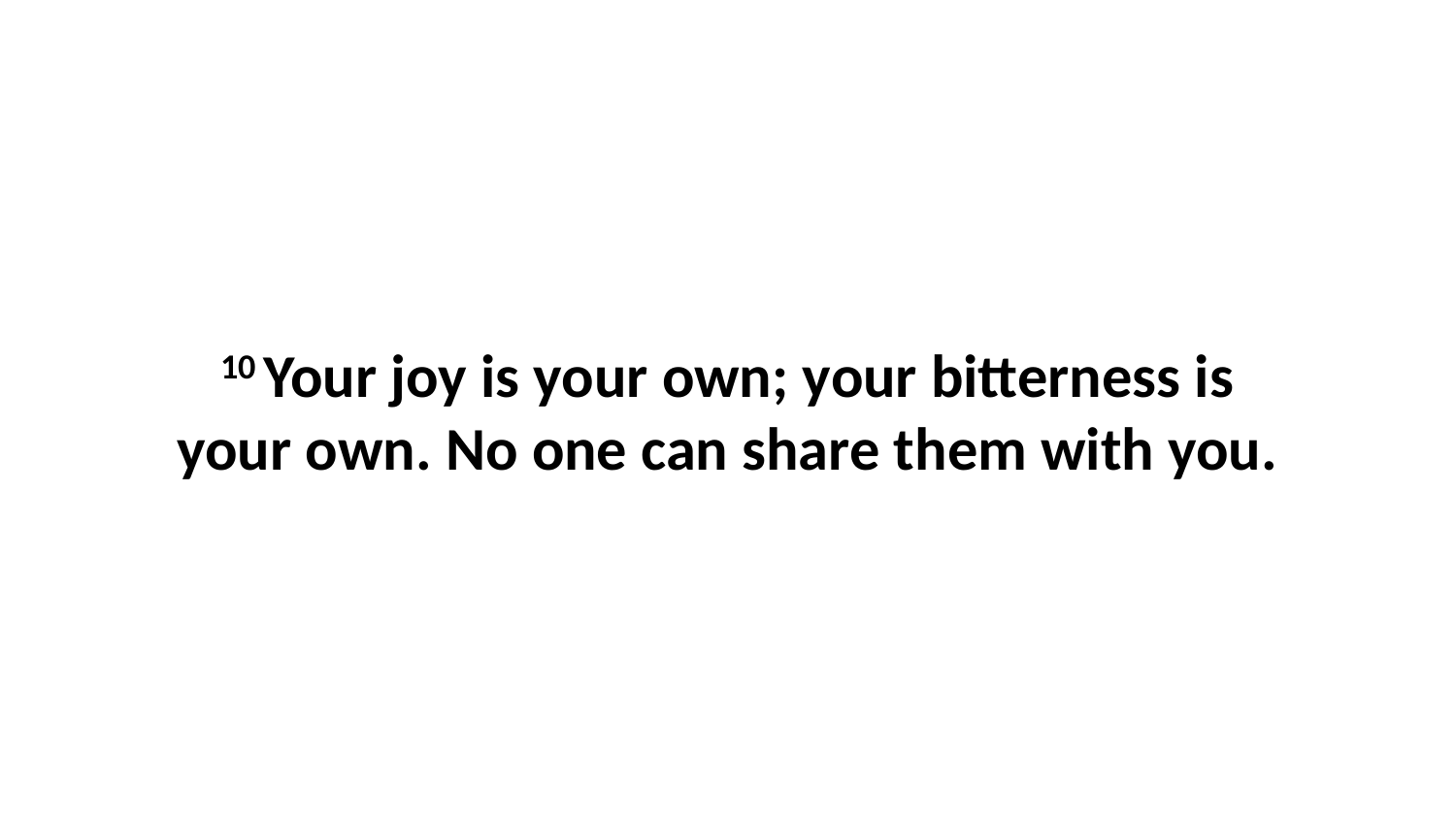

10 Your joy is your own; your bitterness is your own. No one can share them with you.